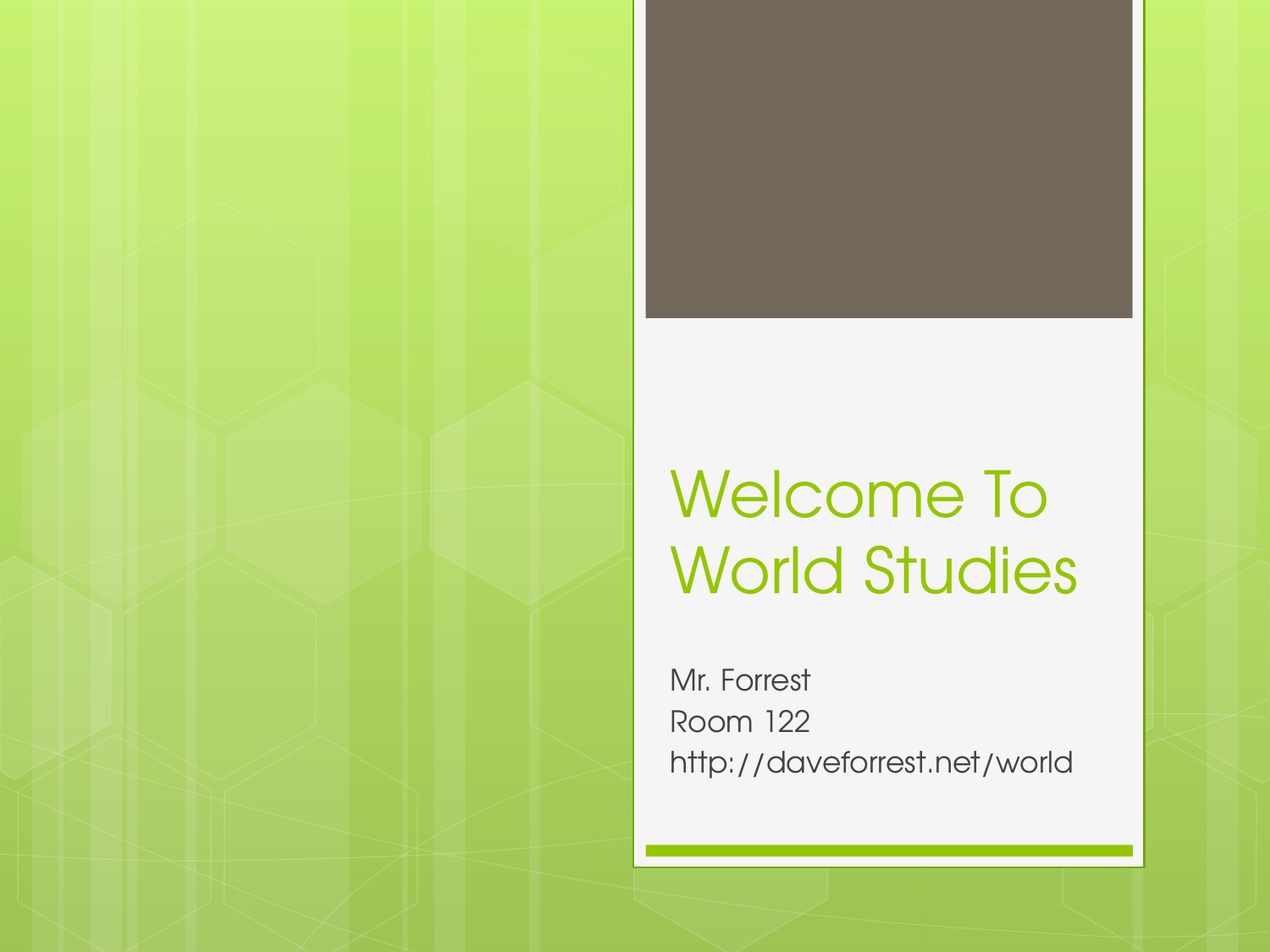

# Welcome To World Studies

Mr. Forrest
Room 122
http://daveforrest.net/world